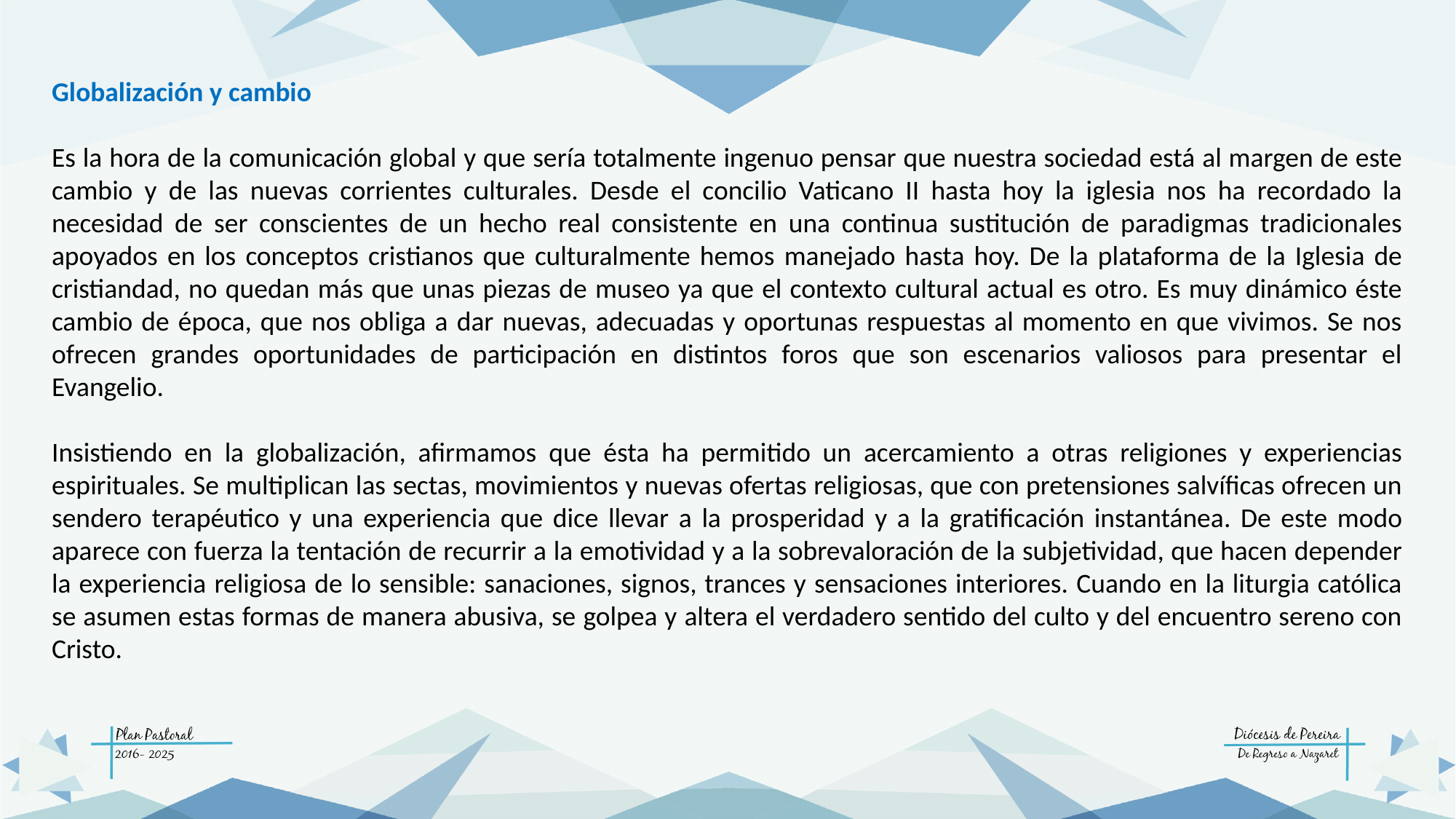

Globalización y cambio

Es la hora de la comunicación global y que sería totalmente ingenuo pensar que nuestra sociedad está al margen de este cambio y de las nuevas corrientes culturales. Desde el concilio Vaticano II hasta hoy la iglesia nos ha recordado la necesidad de ser conscientes de un hecho real consistente en una continua sustitución de paradigmas tradicionales apoyados en los conceptos cristianos que culturalmente hemos manejado hasta hoy. De la plataforma de la Iglesia de cristiandad, no quedan más que unas piezas de museo ya que el contexto cultural actual es otro. Es muy dinámico éste cambio de época, que nos obliga a dar nuevas, adecuadas y oportunas respuestas al momento en que vivimos. Se nos ofrecen grandes oportunidades de participación en distintos foros que son escenarios valiosos para presentar el Evangelio.

Insistiendo en la globalización, afirmamos que ésta ha permitido un acercamiento a otras religiones y experiencias espirituales. Se multiplican las sectas, movimientos y nuevas ofertas religiosas, que con pretensiones salvíficas ofrecen un sendero terapéutico y una experiencia que dice llevar a la prosperidad y a la gratificación instantánea. De este modo aparece con fuerza la tentación de recurrir a la emotividad y a la sobrevaloración de la subjetividad, que hacen depender la experiencia religiosa de lo sensible: sanaciones, signos, trances y sensaciones interiores. Cuando en la liturgia católica se asumen estas formas de manera abusiva, se golpea y altera el verdadero sentido del culto y del encuentro sereno con Cristo.